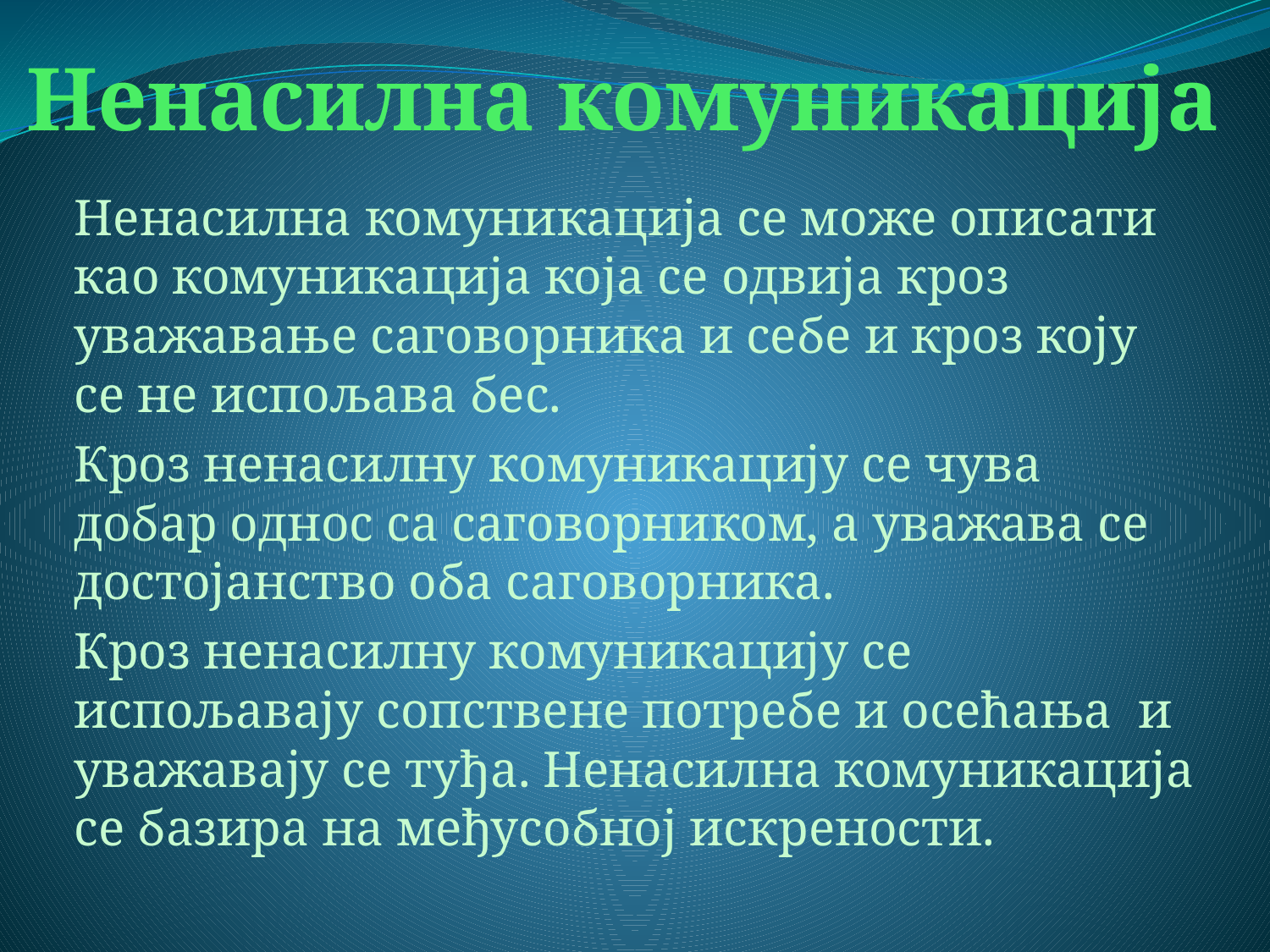

# Ненасилна комуникација
Ненасилна комуникација се може описати као комуникација која се одвија кроз уважавање саговорника и себе и кроз коју се не испољава бес.
Кроз ненасилну комуникацију се чува добар однос са саговорником, а уважава се достојанство оба саговорника.
Кроз ненасилну комуникацију се испољавају сопствене потребе и осећања  и уважавају се туђа. Ненасилна комуникација се базира на међусобној искрености.